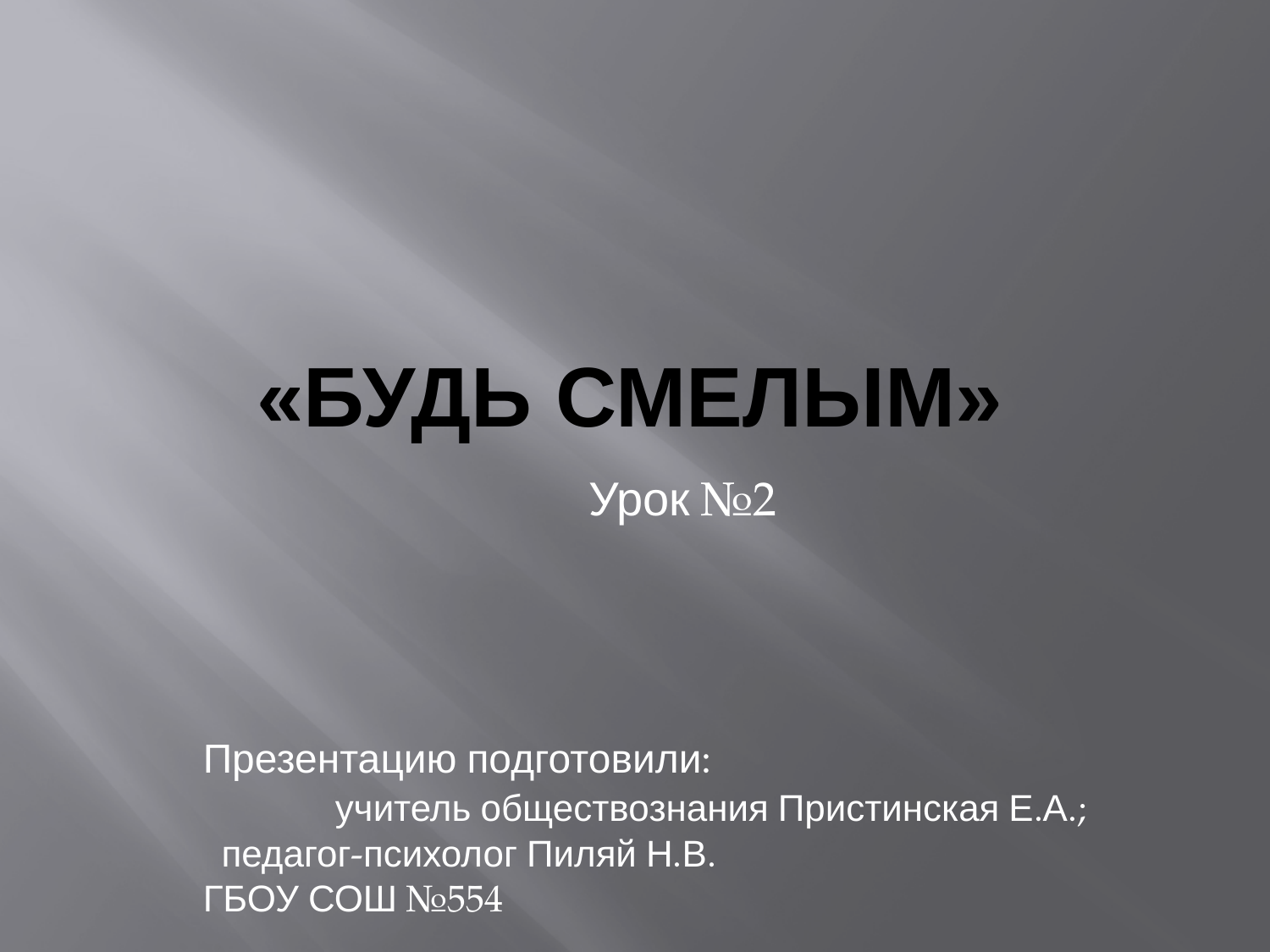

# «БУДЬ СМЕЛЫМ»
Урок №2

Презентацию подготовили:                                                          учитель обществознания Пристинская Е.А.;           педагог-психолог Пиляй Н.В.                                       ГБОУ СОШ №554